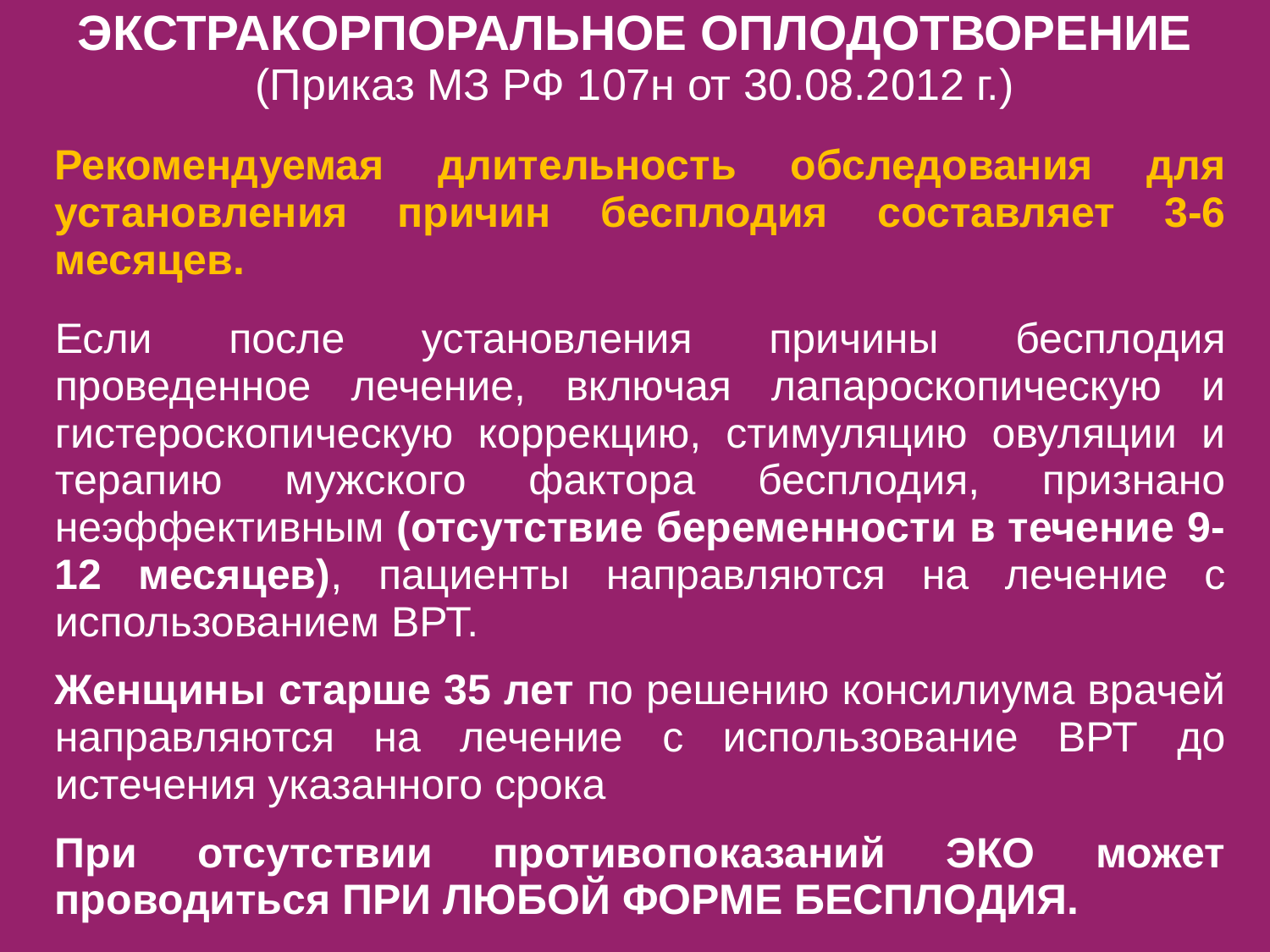

ЭКСТРАКОРПОРАЛЬНОЕ ОПЛОДОТВОРЕНИЕ
(Приказ МЗ РФ 107н от 30.08.2012 г.)
Рекомендуемая длительность обследования для установления причин бесплодия составляет 3-6 месяцев.
Если после установления причины бесплодия проведенное лечение, включая лапароскопическую и гистероскопическую коррекцию, стимуляцию овуляции и терапию мужского фактора бесплодия, признано неэффективным (отсутствие беременности в течение 9-12 месяцев), пациенты направляются на лечение с использованием ВРТ.
Женщины старше 35 лет по решению консилиума врачей направляются на лечение с использование ВРТ до истечения указанного срока
При отсутствии противопоказаний ЭКО может проводиться ПРИ ЛЮБОЙ ФОРМЕ БЕСПЛОДИЯ.